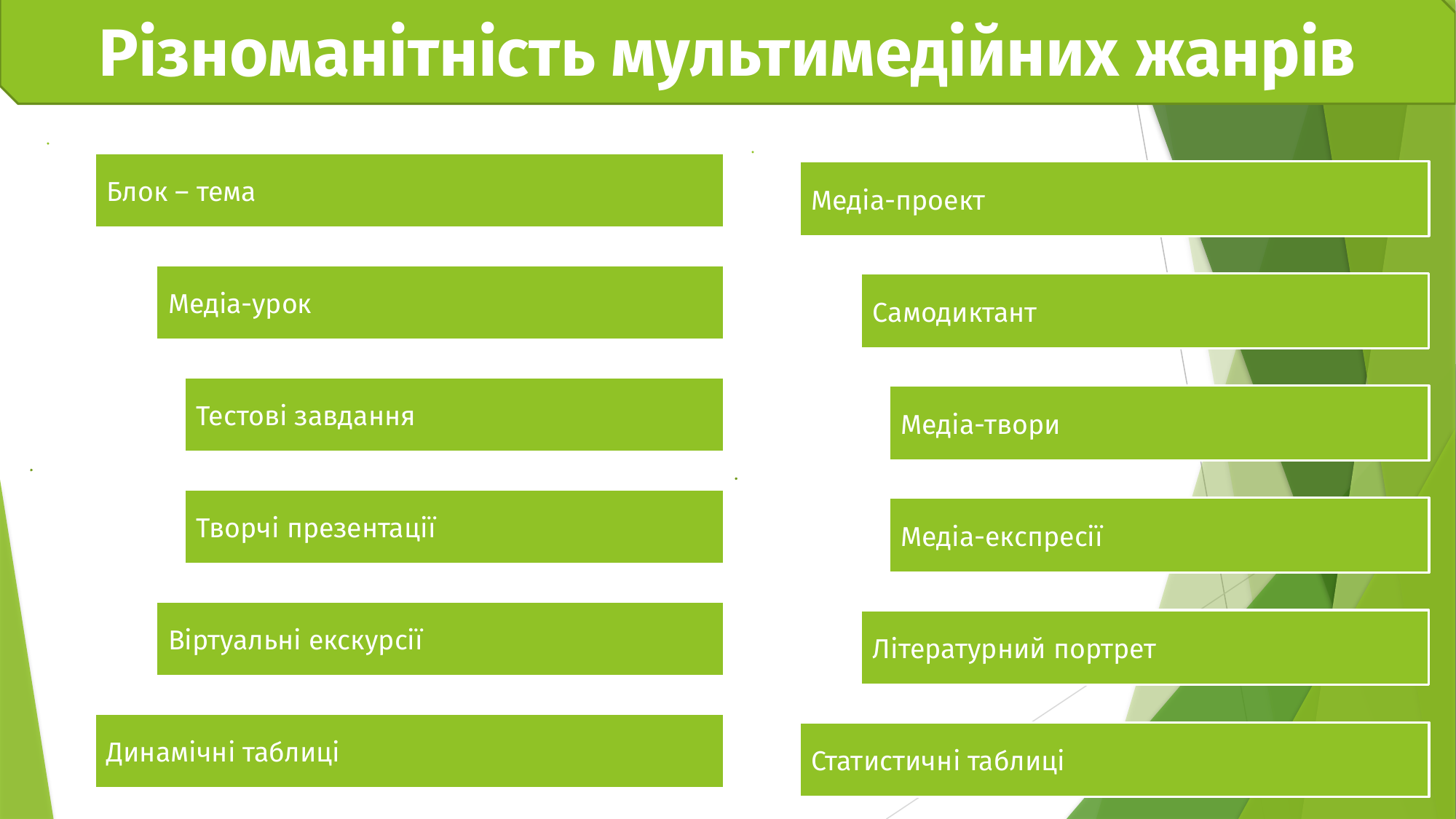

Різноманітність мультимедійних жанрів
Блок – тема
Медіа-урок
Тестові завдання
Творчі презентації
Динамічні таблиці
Віртуальні екскурсії
Медіа-проект
Статистичні таблиці
Самодиктант
Медіа-твори
Літературний портрет
Медіа-експресії